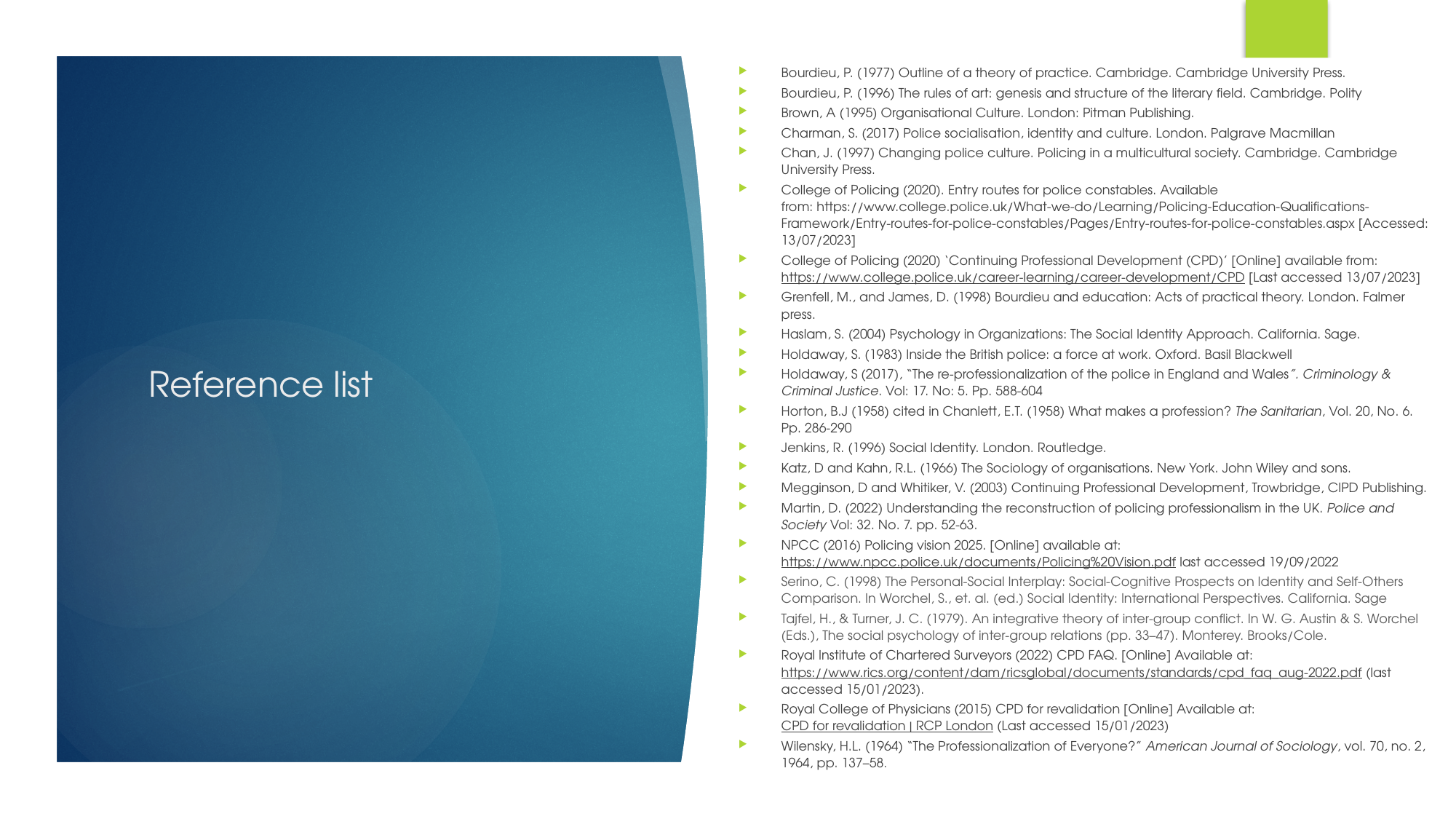

Bourdieu, P. (1977) Outline of a theory of practice. Cambridge. Cambridge University Press.
Bourdieu, P. (1996) The rules of art: genesis and structure of the literary field. Cambridge. Polity
Brown, A (1995) Organisational Culture. London: Pitman Publishing.
Charman, S. (2017) Police socialisation, identity and culture. London. Palgrave Macmillan
Chan, J. (1997) Changing police culture. Policing in a multicultural society. Cambridge. Cambridge University Press.
College of Policing (2020). Entry routes for police constables. Available from: https://www.college.police.uk/What-we-do/Learning/Policing-Education-Qualifications-Framework/Entry-routes-for-police-constables/Pages/Entry-routes-for-police-constables.aspx [Accessed: 13/07/2023]
College of Policing (2020) ‘Continuing Professional Development (CPD)’ [Online] available from: https://www.college.police.uk/career-learning/career-development/CPD [Last accessed 13/07/2023]
Grenfell, M., and James, D. (1998) Bourdieu and education: Acts of practical theory. London. Falmer press.
Haslam, S. (2004) Psychology in Organizations: The Social Identity Approach. California. Sage.
Holdaway, S. (1983) Inside the British police: a force at work. Oxford. Basil Blackwell
Holdaway, S (2017), “The re-professionalization of the police in England and Wales”. Criminology & Criminal Justice. Vol: 17. No: 5. Pp. 588-604
Horton, B.J (1958) cited in Chanlett, E.T. (1958) What makes a profession? The Sanitarian, Vol. 20, No. 6. Pp. 286-290
Jenkins, R. (1996) Social Identity. London. Routledge.
Katz, D and Kahn, R.L. (1966) The Sociology of organisations. New York. John Wiley and sons.
Megginson, D and Whitiker, V. (2003) Continuing Professional Development, Trowbridge, CIPD Publishing.
Martin, D. (2022) Understanding the reconstruction of policing professionalism in the UK. Police and Society Vol: 32. No. 7. pp. 52-63.
NPCC (2016) Policing vision 2025. [Online] available at: https://www.npcc.police.uk/documents/Policing%20Vision.pdf last accessed 19/09/2022
Serino, C. (1998) The Personal-Social Interplay: Social-Cognitive Prospects on Identity and Self-Others Comparison. In Worchel, S., et. al. (ed.) Social Identity: International Perspectives. California. Sage
Tajfel, H., & Turner, J. C. (1979). An integrative theory of inter-group conflict. In W. G. Austin & S. Worchel (Eds.), The social psychology of inter-group relations (pp. 33–47). Monterey. Brooks/Cole.
Royal Institute of Chartered Surveyors (2022) CPD FAQ. [Online] Available at: https://www.rics.org/content/dam/ricsglobal/documents/standards/cpd_faq_aug-2022.pdf (last accessed 15/01/2023).
Royal College of Physicians (2015) CPD for revalidation [Online] Available at: CPD for revalidation | RCP London (Last accessed 15/01/2023)
Wilensky, H.L. (1964) “The Professionalization of Everyone?” American Journal of Sociology, vol. 70, no. 2, 1964, pp. 137–58.

# Reference list